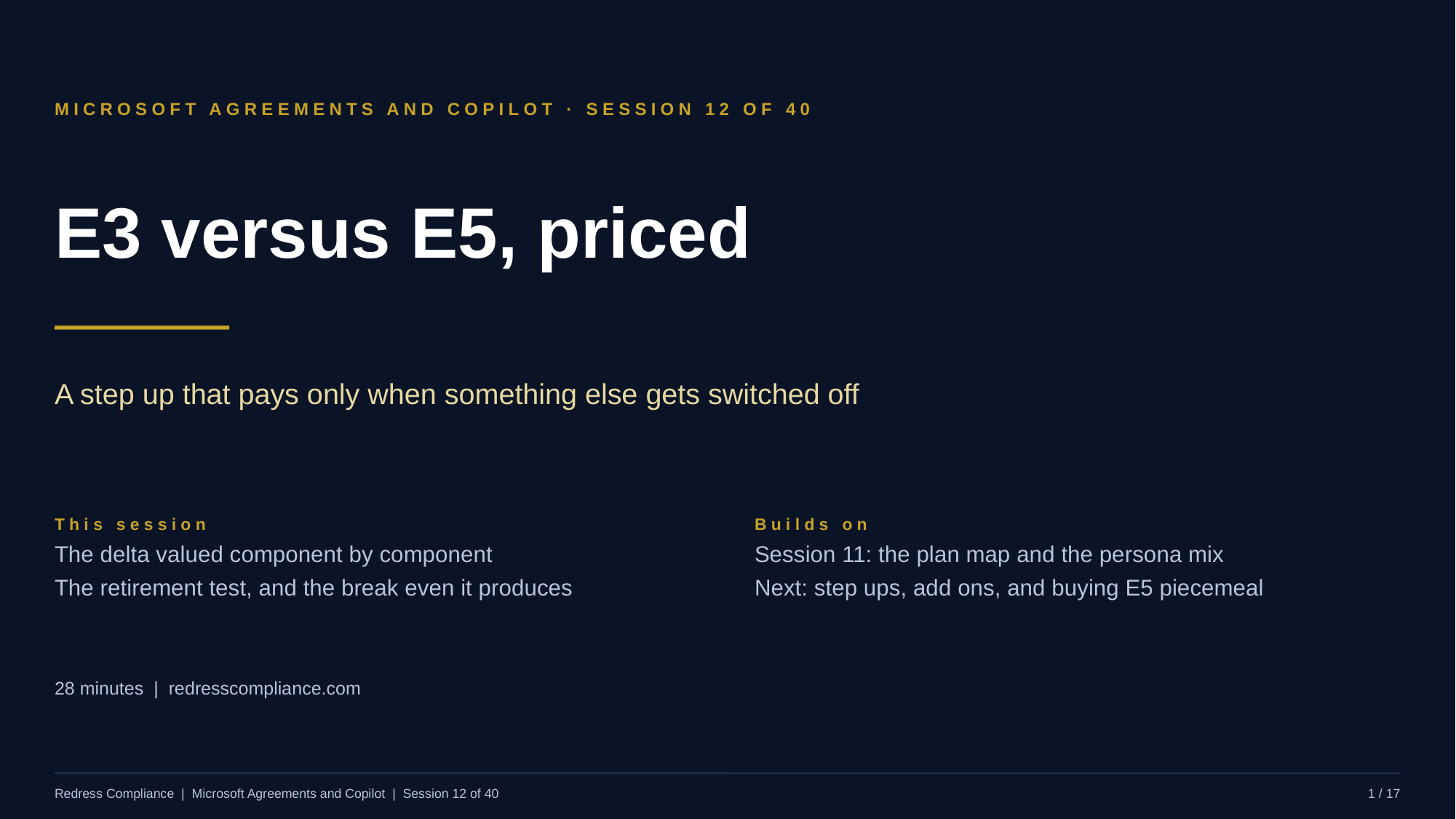

MICROSOFT AGREEMENTS AND COPILOT · SESSION 12 OF 40
E3 versus E5, priced

A step up that pays only when something else gets switched off
This session
The delta valued component by component
The retirement test, and the break even it produces
Builds on
Session 11: the plan map and the persona mix
Next: step ups, add ons, and buying E5 piecemeal
28 minutes  |  redresscompliance.com

Redress Compliance  |  Microsoft Agreements and Copilot  |  Session 12 of 40
1 / 17